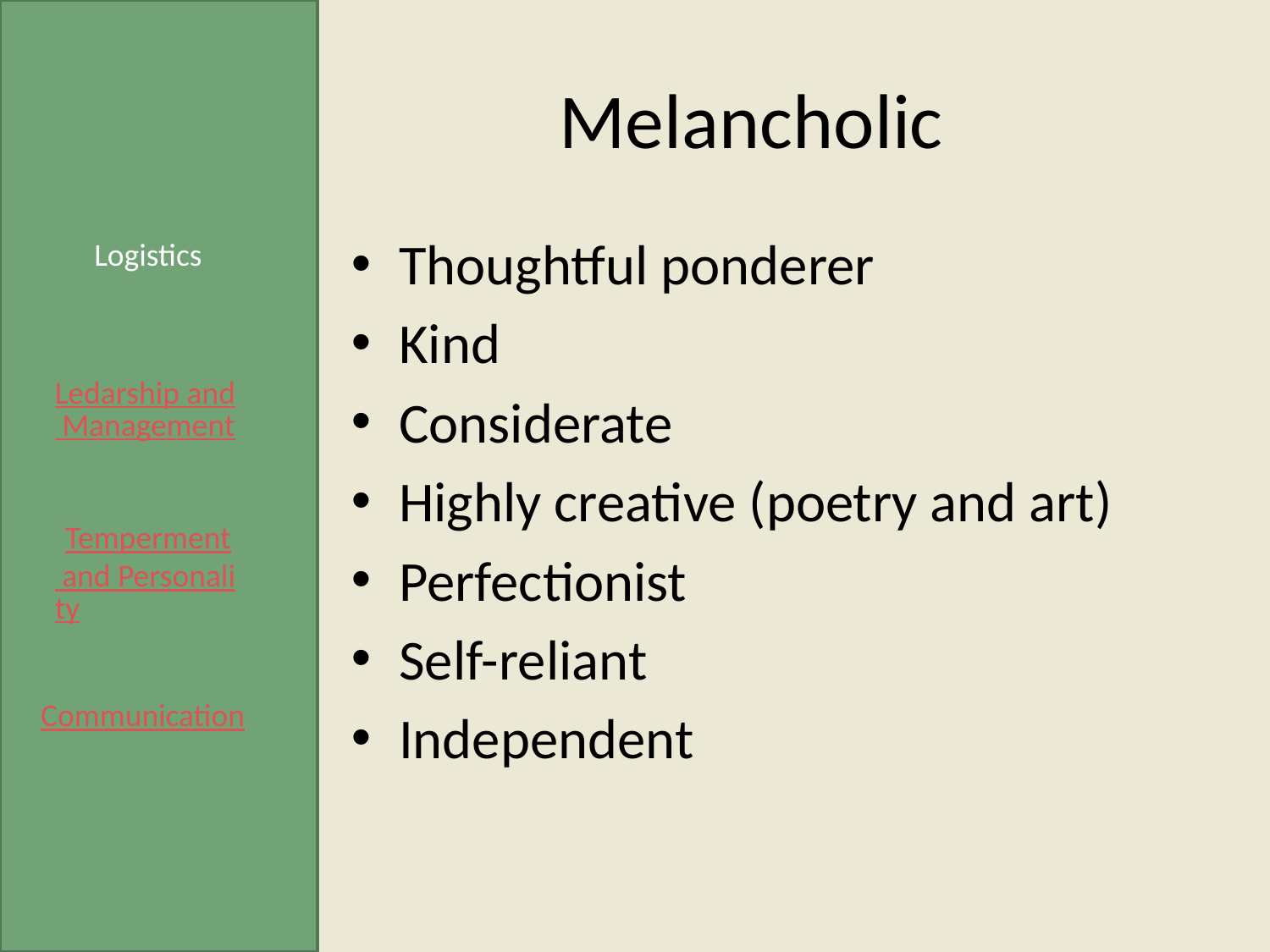

# Melancholic
Thoughtful ponderer
Kind
Considerate
Highly creative (poetry and art)
Perfectionist
Self-reliant
Independent